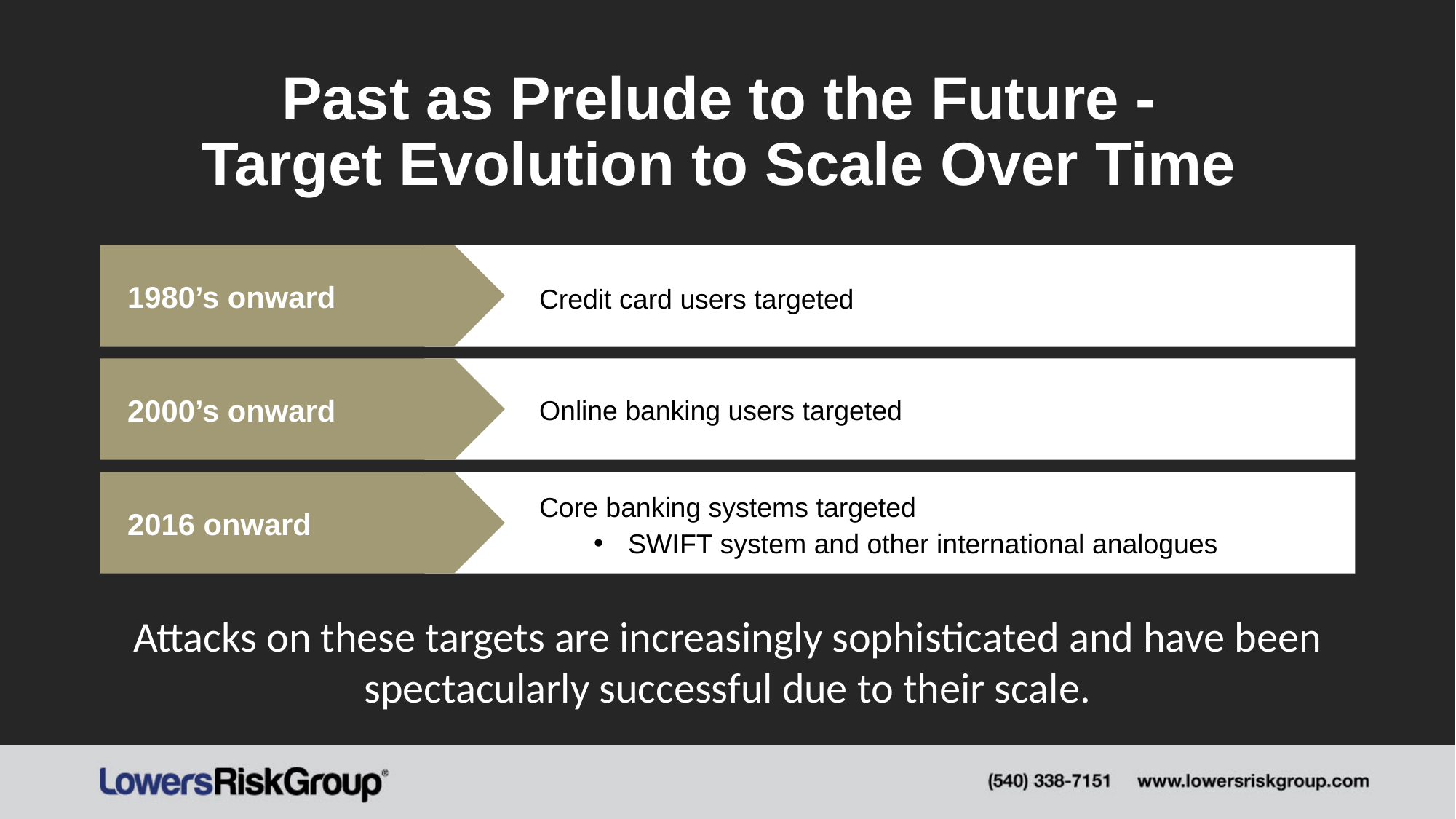

# Past as Prelude to the Future - Target Evolution to Scale Over Time
1980’s onward
Credit card users targeted

2000’s onward

Online banking users targeted

Core banking systems targeted
SWIFT system and other international analogues
2016 onward

Lorem ipsum dolor sit amet
Sed do eiusmod tempor incididunt ut labore

Attacks on these targets are increasingly sophisticated and have been spectacularly successful due to their scale.